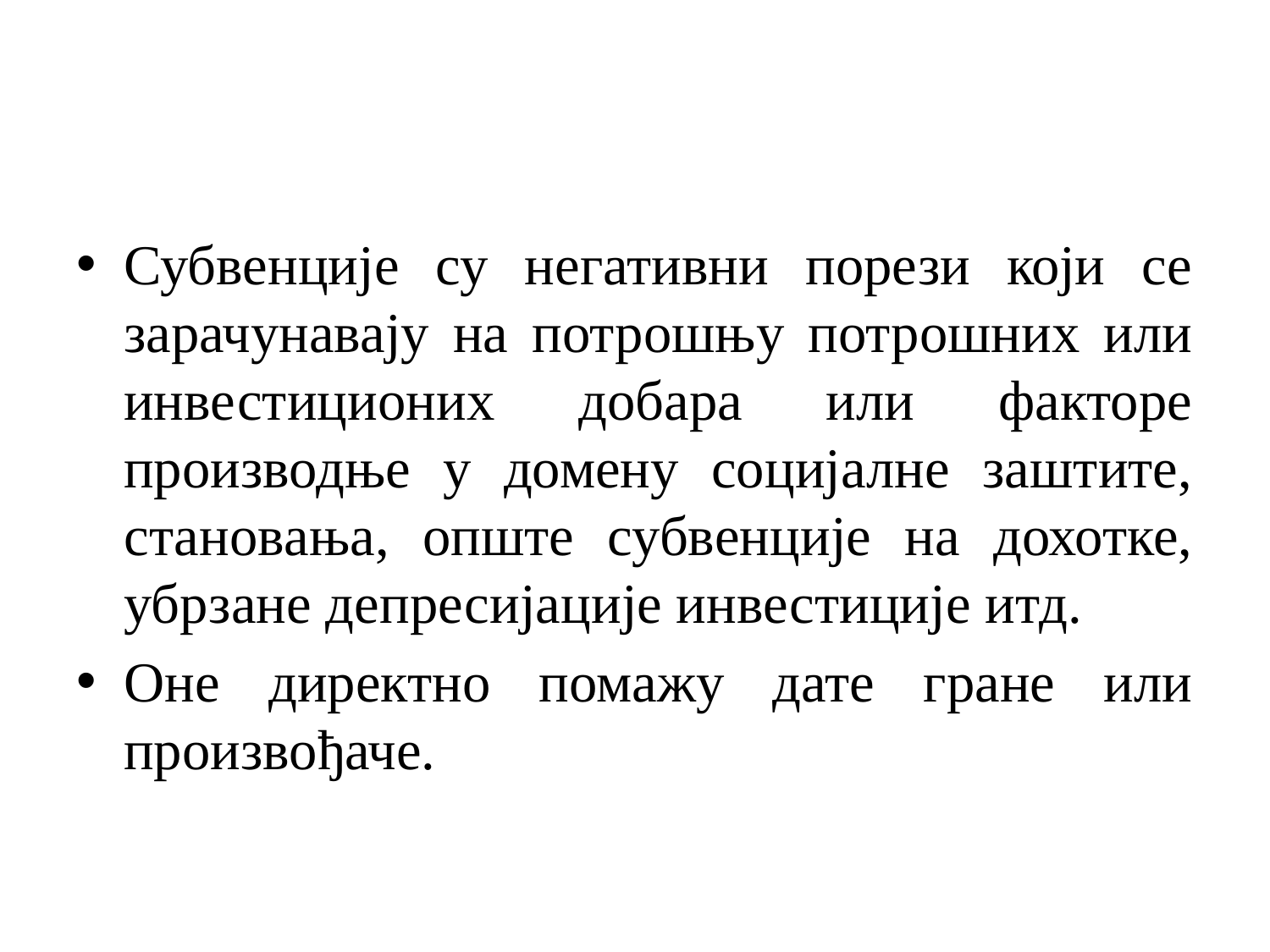

#
Субвенције су негативни порези који се зарачунавају на потрошњу потрошних или инвестиционих добара или факторе производње у домену социјалне заштите, становања, опште субвенције на дохотке, убрзане депресијације инвестиције итд.
Оне директно помажу дате гране или произвођаче.